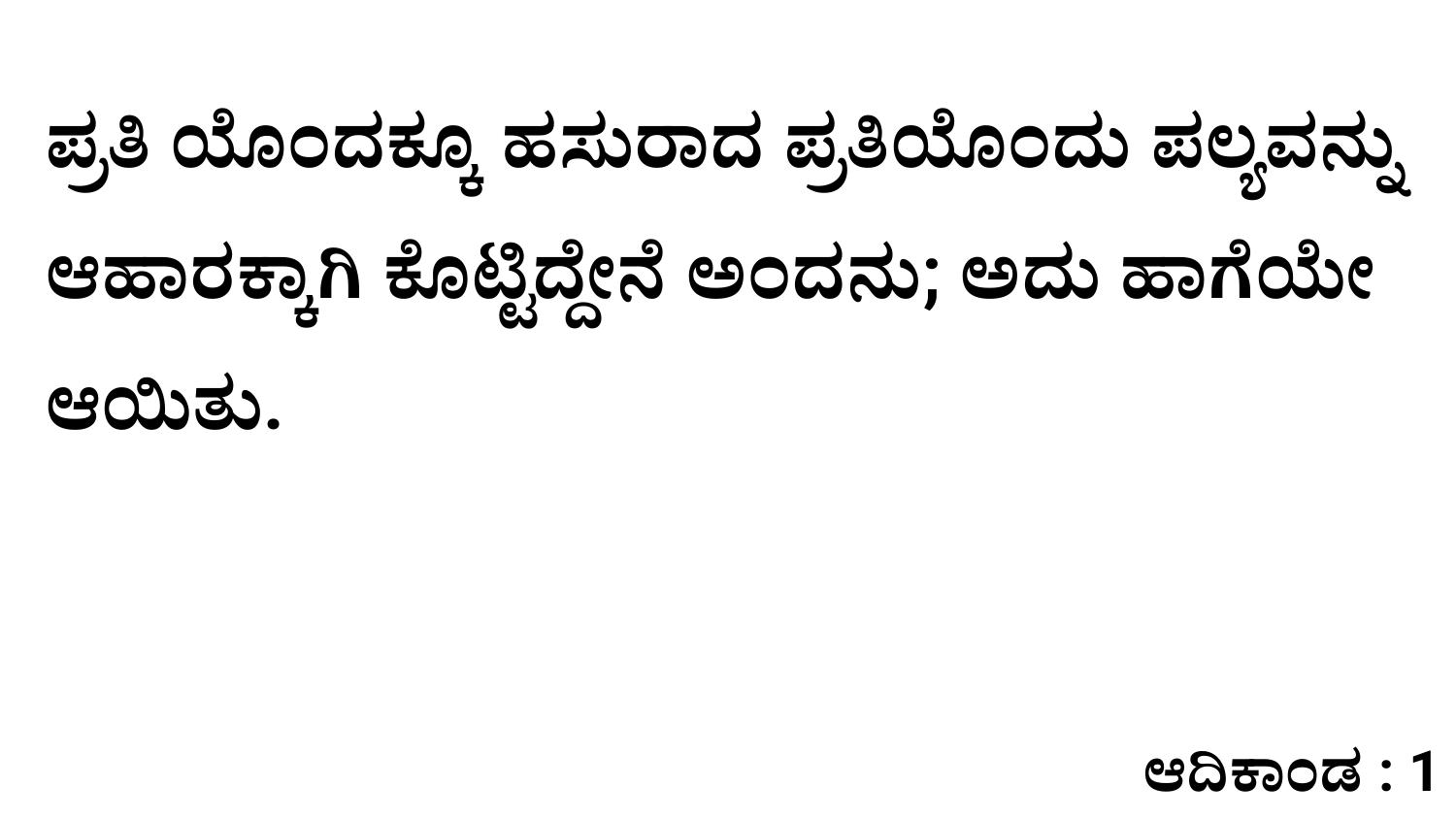

ಪ್ರತಿ ಯೊಂದಕ್ಕೂ ಹಸುರಾದ ಪ್ರತಿಯೊಂದು ಪಲ್ಯವನ್ನು ಆಹಾರಕ್ಕಾಗಿ ಕೊಟ್ಟಿದ್ದೇನೆ ಅಂದನು; ಅದು ಹಾಗೆಯೇ ಆಯಿತು.
ಆದಿಕಾಂಡ : 1